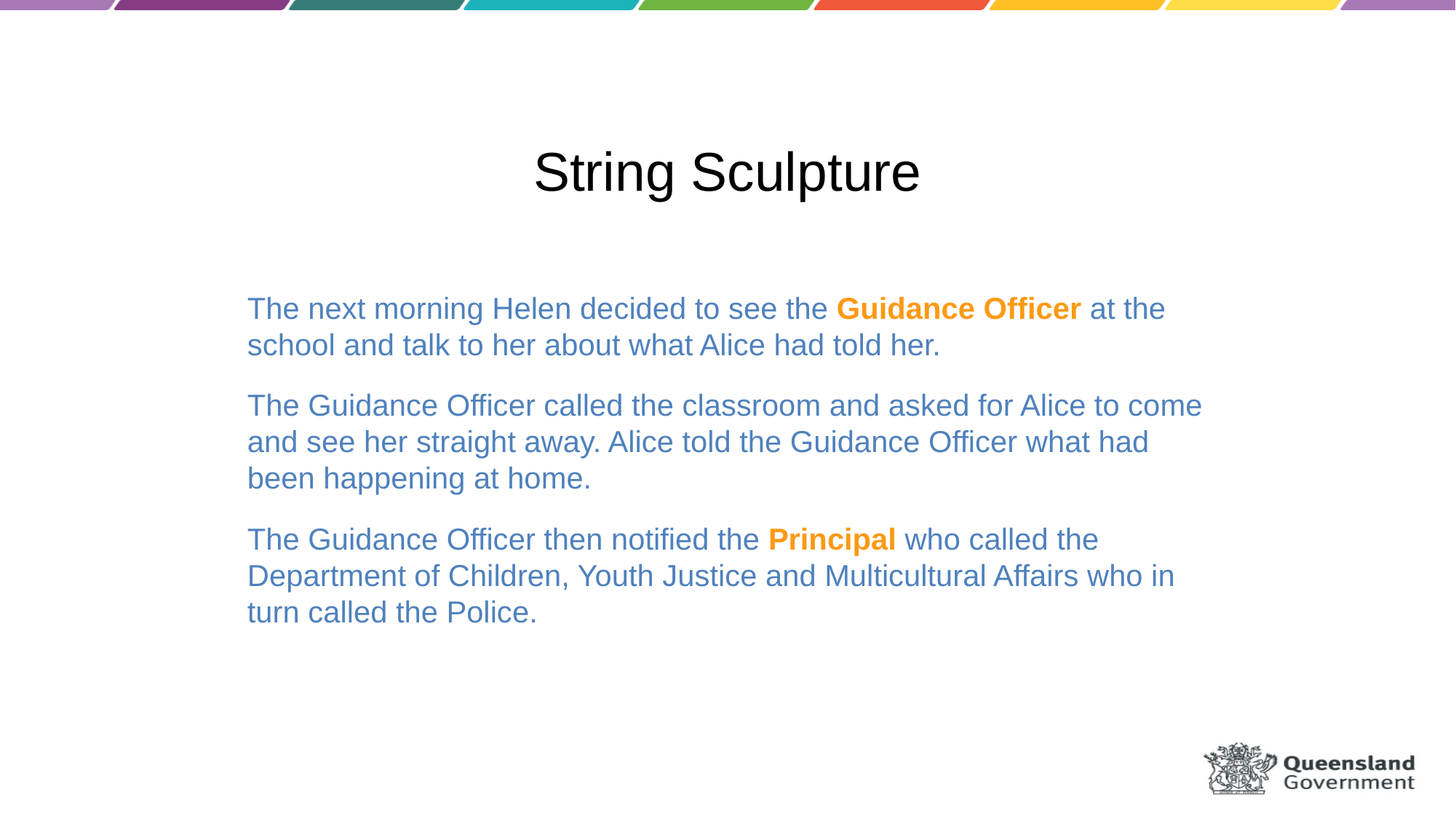

# String Sculpture
The next morning Helen decided to see the Guidance Officer at the school and talk to her about what Alice had told her.
The Guidance Officer called the classroom and asked for Alice to come and see her straight away. Alice told the Guidance Officer what had been happening at home.
The Guidance Officer then notified the Principal who called the Department of Children, Youth Justice and Multicultural Affairs who in turn called the Police.